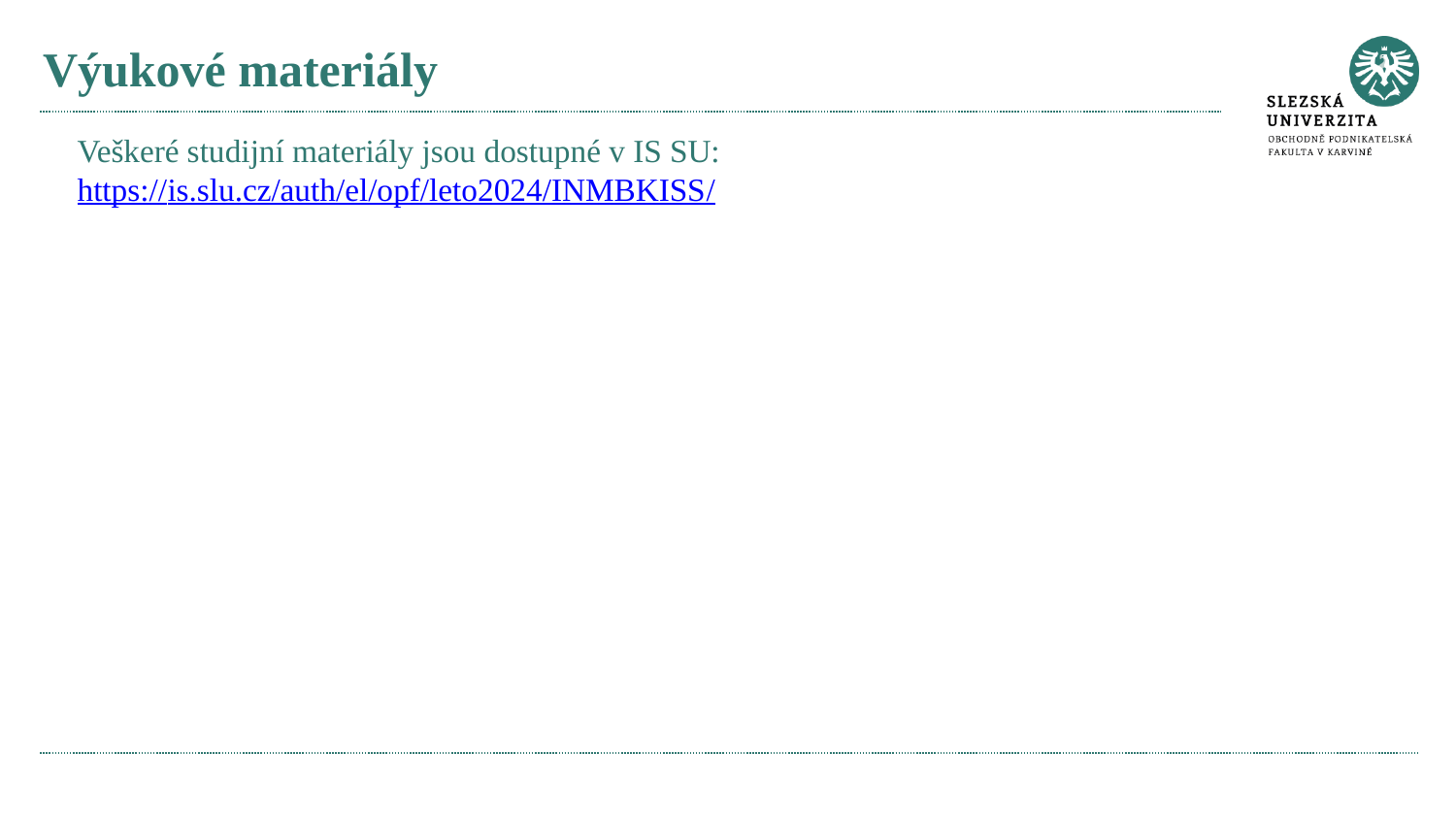

# Výukové materiály
Veškeré studijní materiály jsou dostupné v IS SU:
https://is.slu.cz/auth/el/opf/leto2024/INMBKISS/